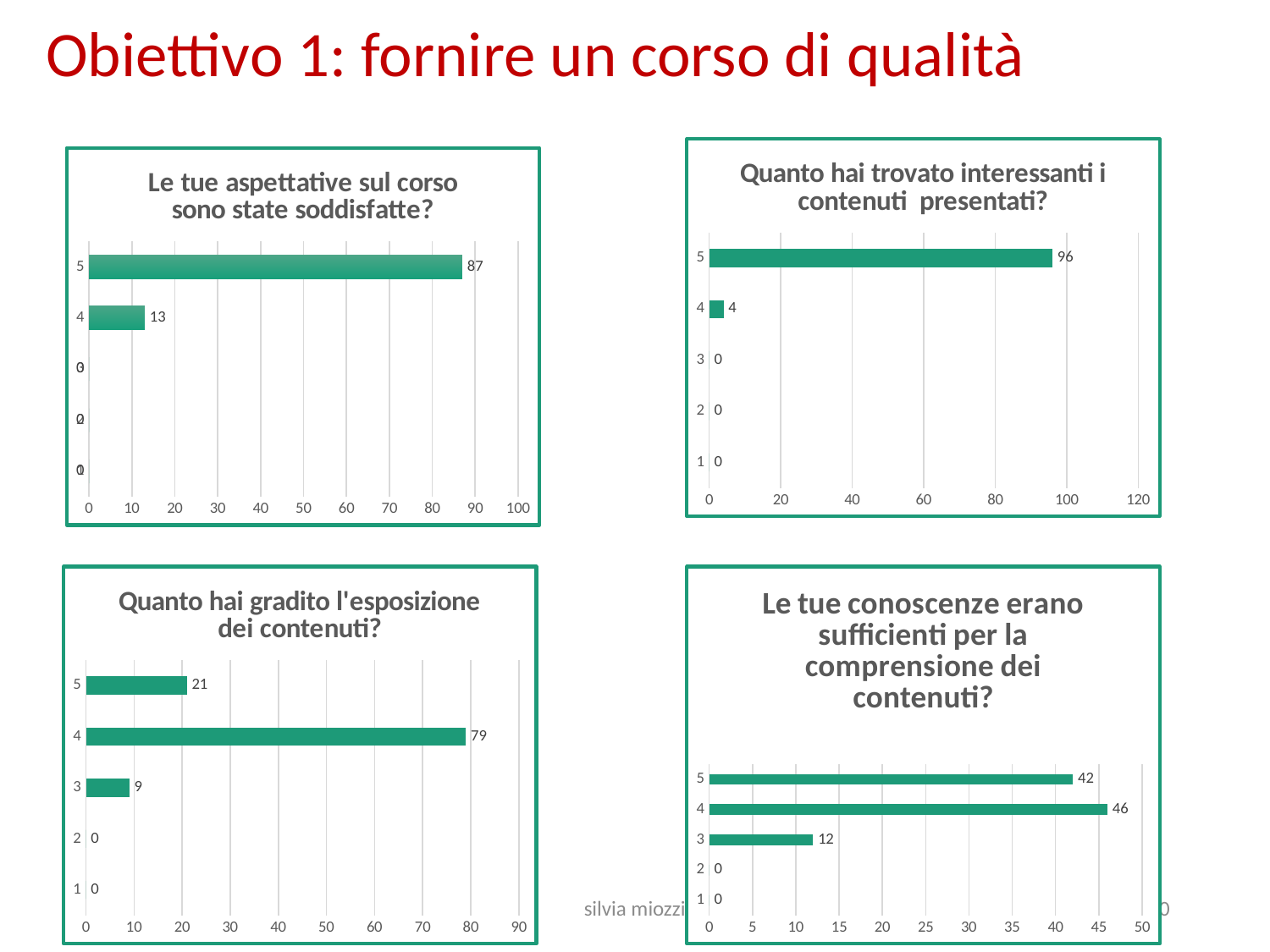

# Obiettivo 1: fornire un corso di qualità

### Chart: Quanto hai trovato interessanti i contenuti  presentati?

| Category |  |
|---|---|
| 1.0 | 0.0 |
| 2.0 | 0.0 |
| 3.0 | 0.0 |
| 4.0 | 4.0 |
| 5.0 | 96.0 |

### Chart: Le tue aspettative sul corso sono state soddisfatte?

| Category |  |
|---|---|

### Chart: Quanto hai gradito l'esposizione dei contenuti?

| Category |  |
|---|---|
| 1.0 | 0.0 |
| 2.0 | 0.0 |
| 3.0 | 9.0 |
| 4.0 | 79.0 |
| 5.0 | 21.0 |

### Chart: Le tue conoscenze erano sufficienti per la comprensione dei contenuti?

| Category |  |
|---|---|
| 1.0 | 0.0 |
| 2.0 | 0.0 |
| 3.0 | 12.0 |
| 4.0 | 46.0 |
| 5.0 | 42.0 |
silvia miozzi
10